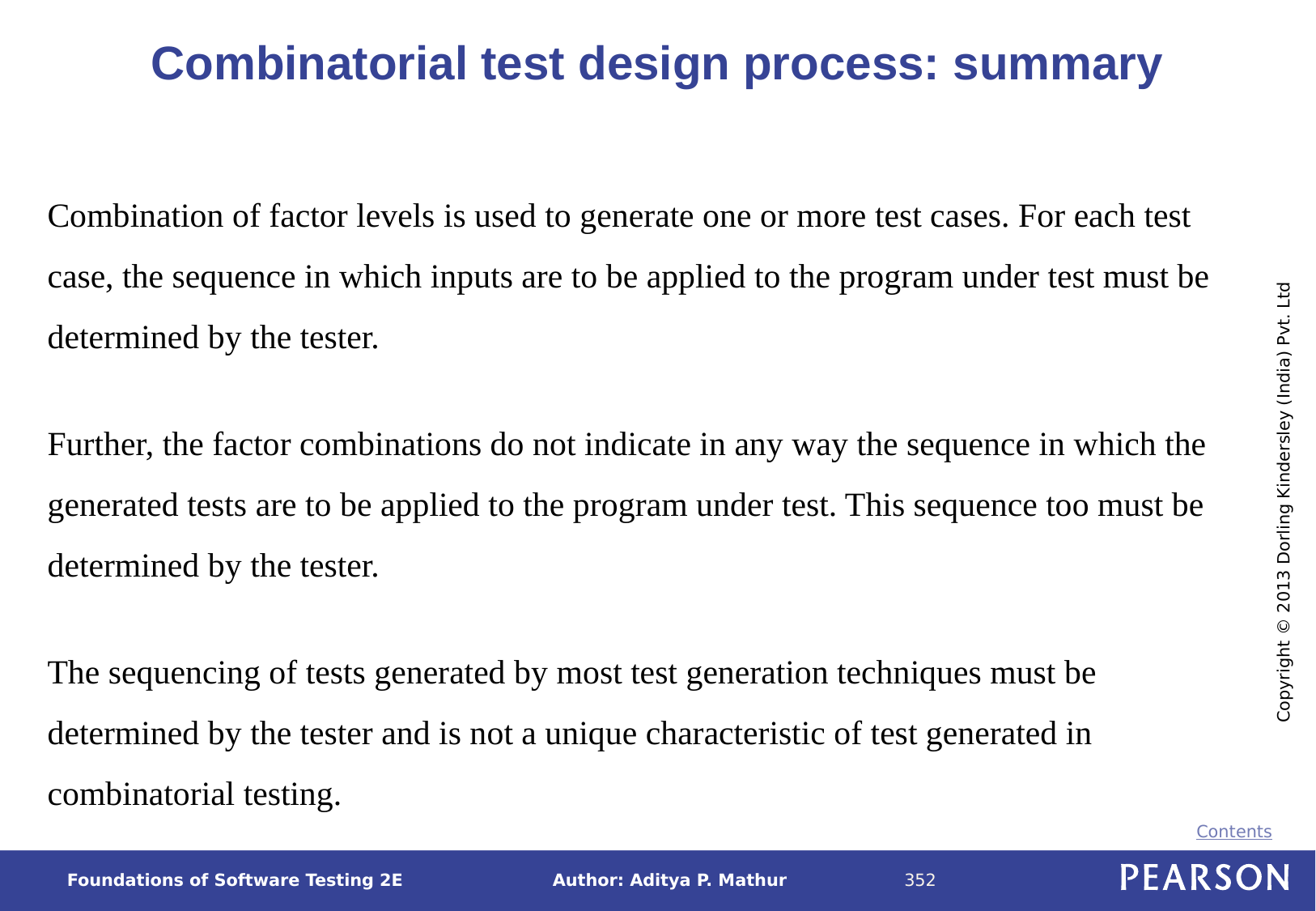

# Combinatorial test design process: summary
Combination of factor levels is used to generate one or more test cases. For each test case, the sequence in which inputs are to be applied to the program under test must be determined by the tester.
Further, the factor combinations do not indicate in any way the sequence in which the generated tests are to be applied to the program under test. This sequence too must be determined by the tester.
The sequencing of tests generated by most test generation techniques must be determined by the tester and is not a unique characteristic of test generated in combinatorial testing.